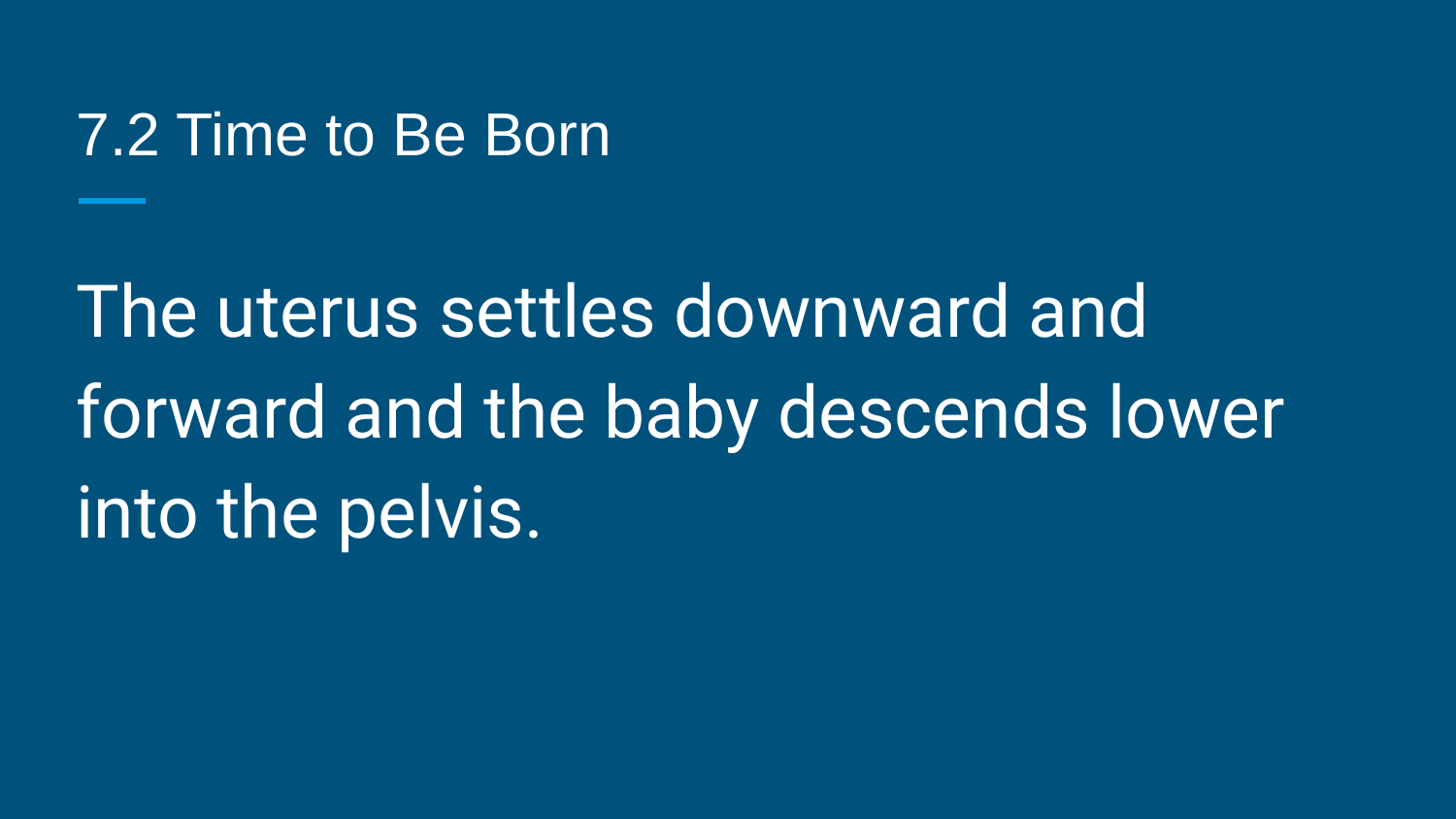

# 7.2 Time to Be Born
The uterus settles downward and forward and the baby descends lower into the pelvis.